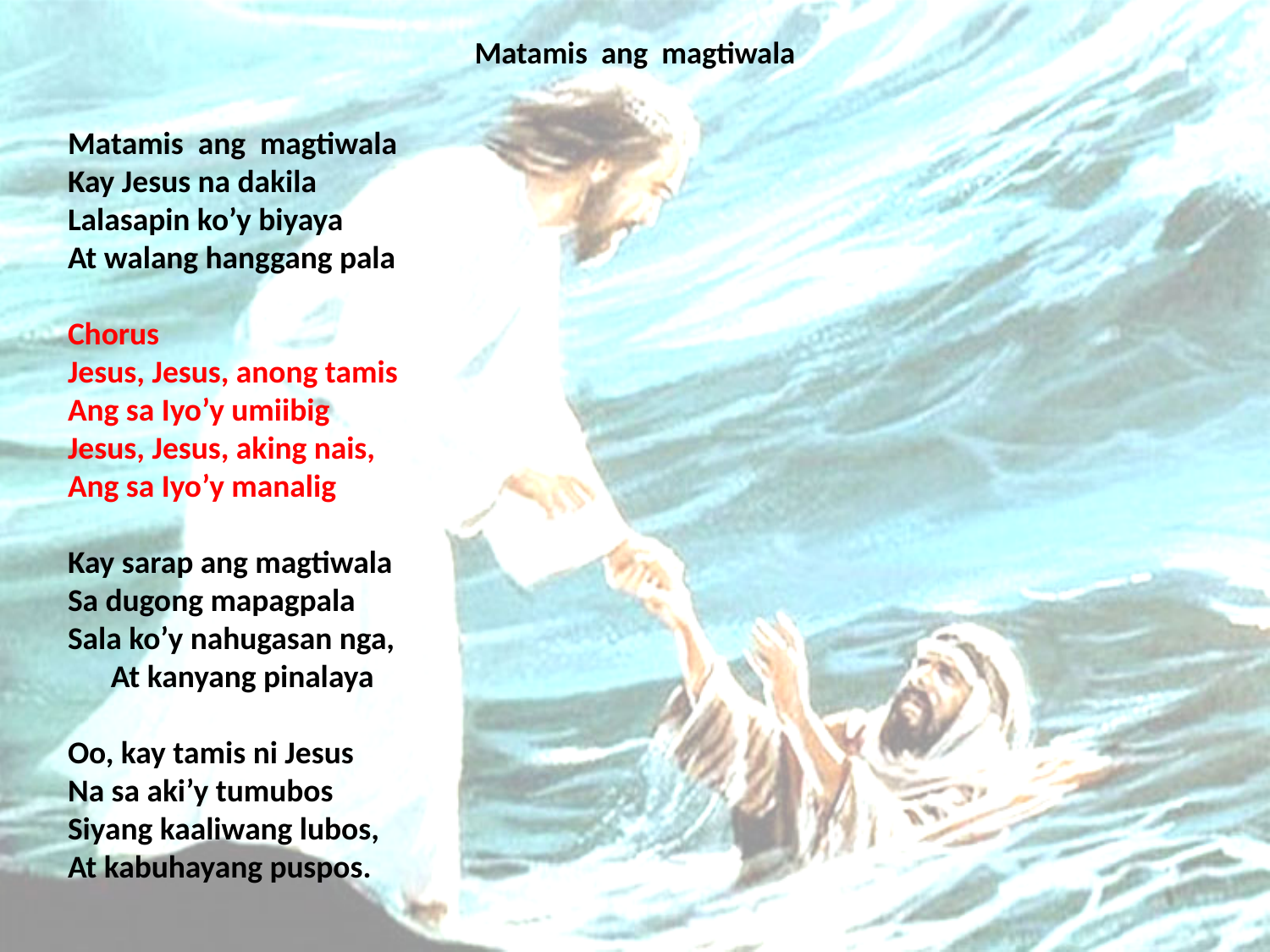

# Matamis  ang  magtiwala
Matamis  ang  magtiwala
Kay Jesus na dakila
Lalasapin ko’y biyaya
At walang hanggang pala
Chorus
Jesus, Jesus, anong tamis
Ang sa Iyo’y umiibig
Jesus, Jesus, aking nais,
Ang sa Iyo’y manalig
Kay sarap ang magtiwala
Sa dugong mapagpala
Sala ko’y nahugasan nga,              At kanyang pinalaya
Oo, kay tamis ni Jesus
Na sa aki’y tumubos
Siyang kaaliwang lubos,
At kabuhayang puspos.